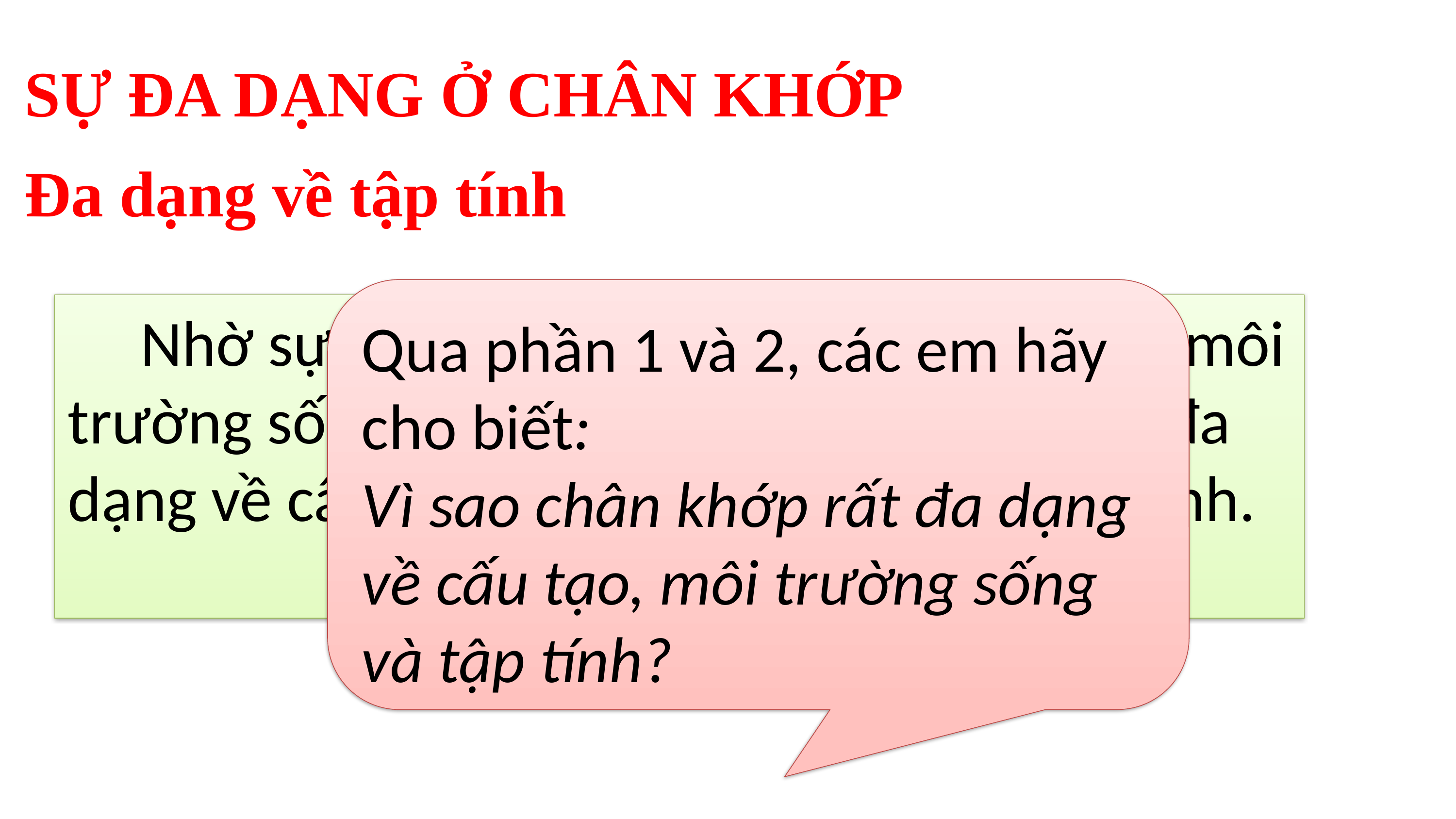

SỰ ĐA DẠNG Ở CHÂN KHỚP
Đa dạng về tập tính

Qua phần 1 và 2, các em hãy cho biết:
Vì sao chân khớp rất đa dạng về cấu tạo, môi trường sống và tập tính?
	Nhờ sự thích nghi với điều kiện sống và môi trường sống khác nhau mà chân khớp rất đa dạng về cấu tạo, môi trường sống và tập tính.